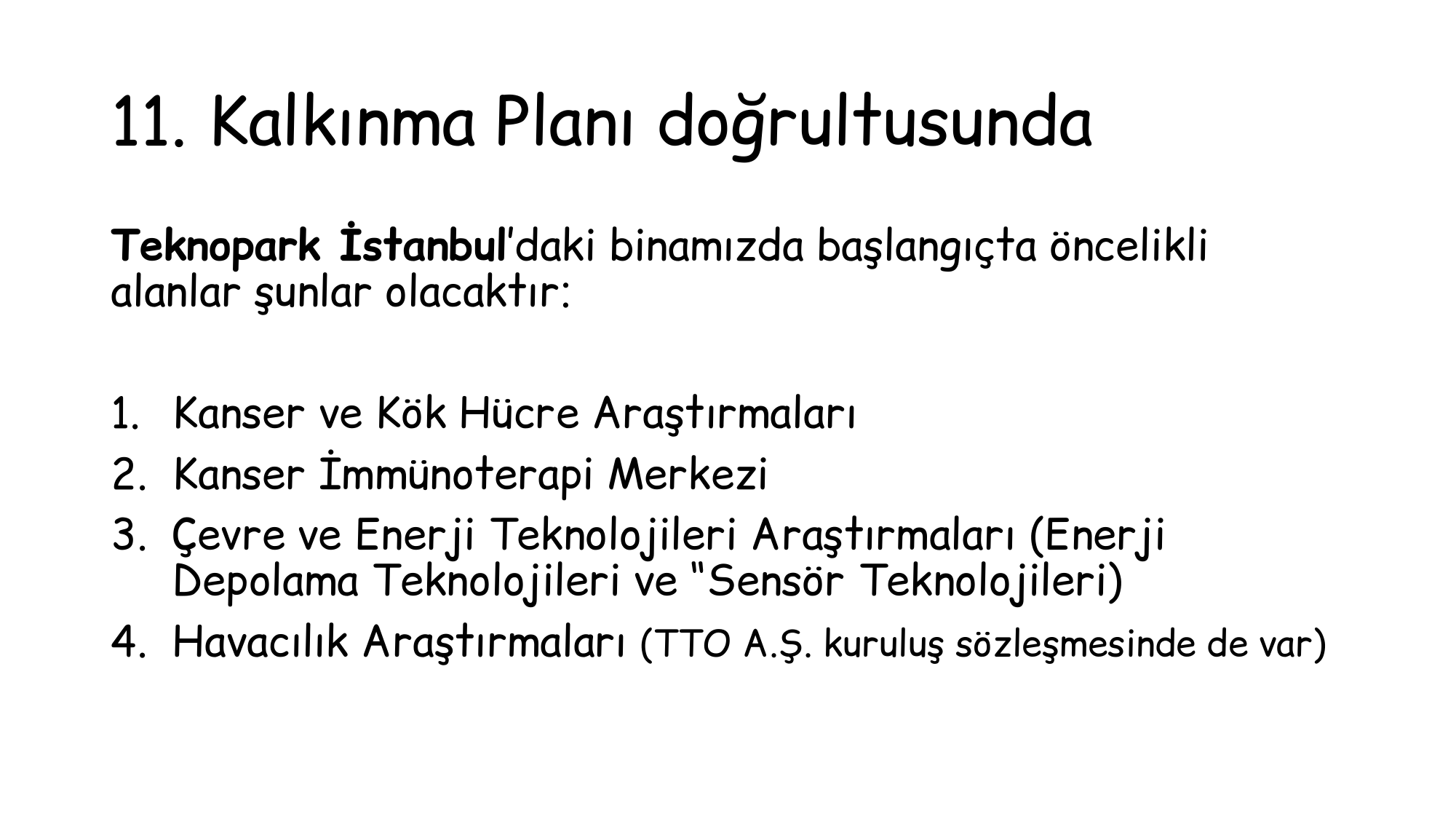

# 11. Kalkınma Planı doğrultusunda
Teknopark İstanbul’daki binamızda başlangıçta öncelikli alanlar şunlar olacaktır:

Kanser ve Kök Hücre Araştırmaları
Kanser İmmünoterapi Merkezi
Çevre ve Enerji Teknolojileri Araştırmaları (Enerji Depolama Teknolojileri ve “Sensör Teknolojileri)
Havacılık Araştırmaları (TTO A.Ş. kuruluş sözleşmesinde de var)